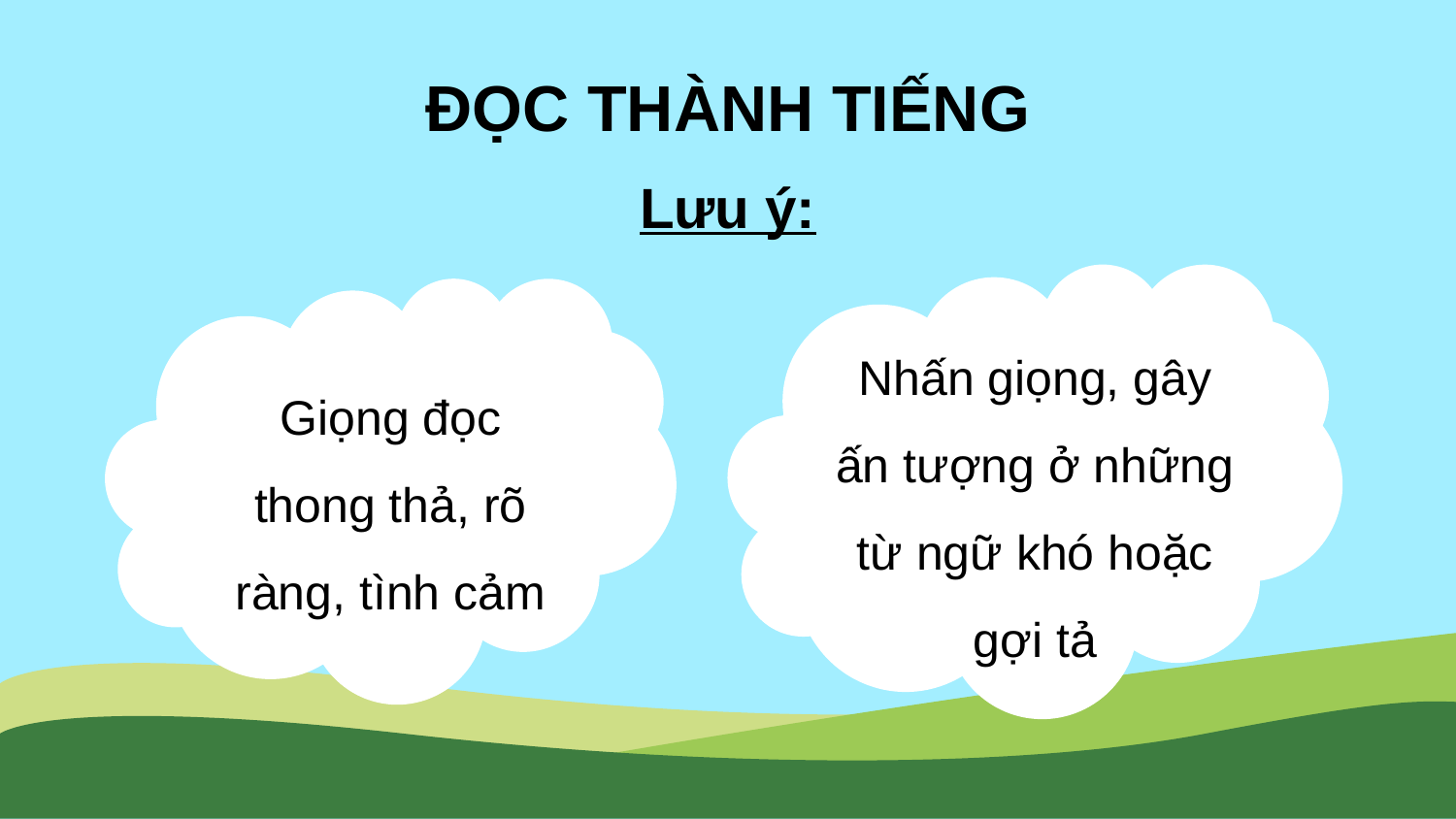

ĐỌC THÀNH TIẾNG
Lưu ý:

Nhấn giọng, gây ấn tượng ở những từ ngữ khó hoặc gợi tả
Giọng đọc thong thả, rõ ràng, tình cảm